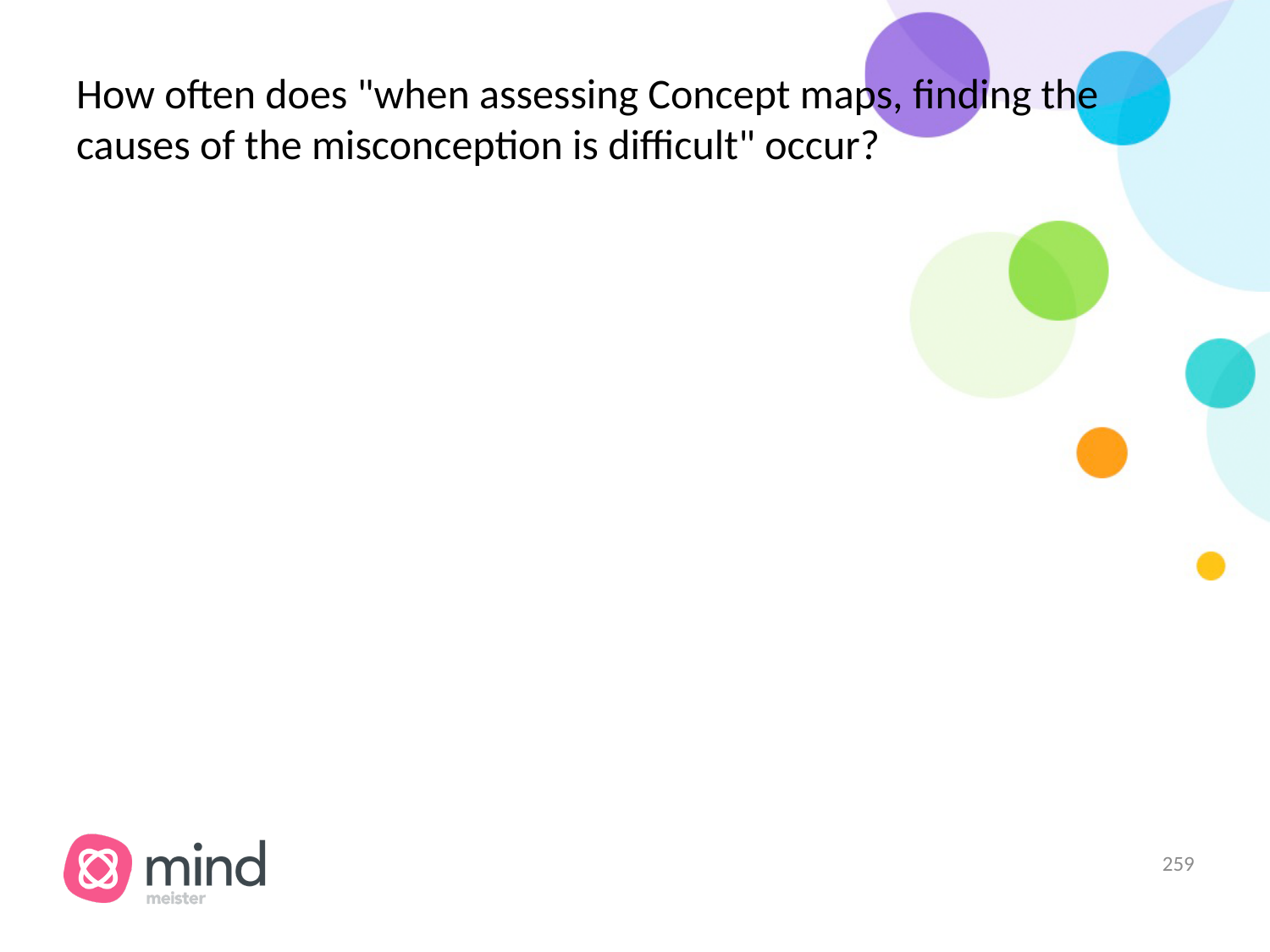

# How often does "when assessing Concept maps, finding the causes of the misconception is difficult" occur?

259